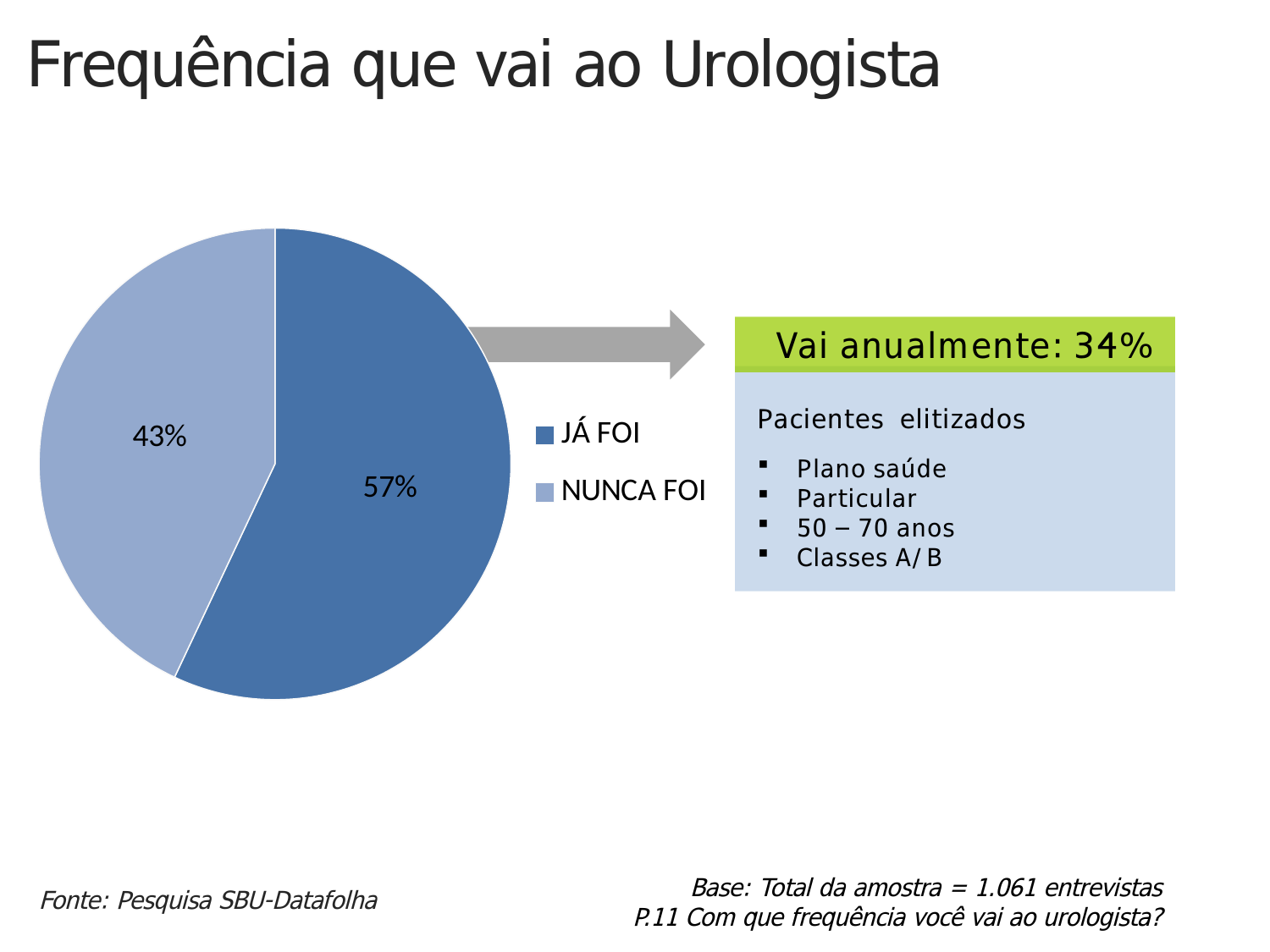

Frequência que vai ao Urologista

### Chart

| Category | Colunas1 |
|---|---|
| JÁ FOI  | 0.57 |
| NUNCA FOI  | 0.43 |
Vai anualmente: 34%

Pacientes  elitizados

Plano saúde
Particular
50 – 70 anos
Classes A/B
Base: Total da amostra = 1.061 entrevistas
P.11 Com que frequência você vai ao urologista?
Fonte: Pesquisa SBU-Datafolha